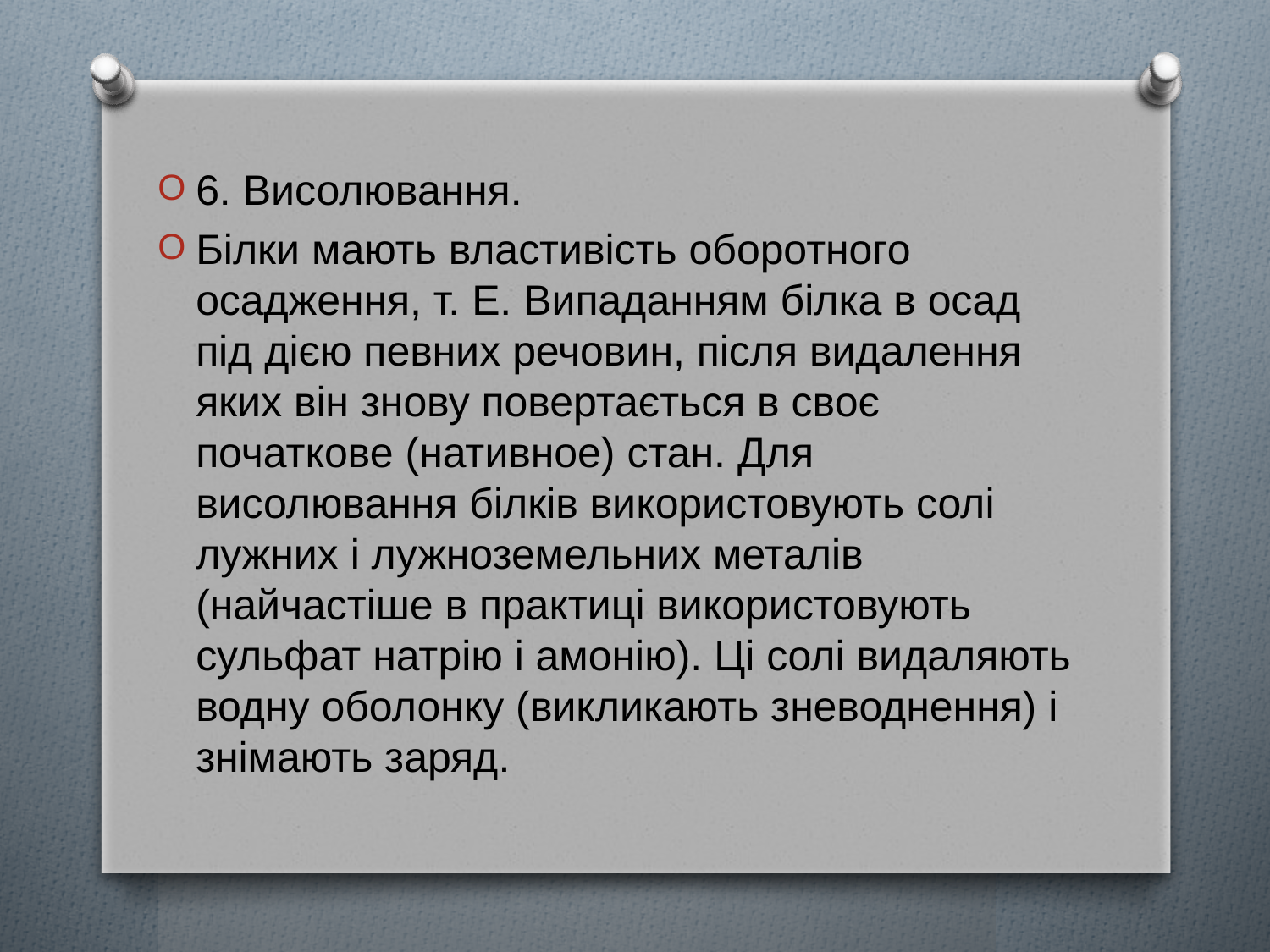

6. Висолювання.
Білки мають властивість оборотного осадження, т. Е. Випаданням білка в осад під дією певних речовин, після видалення яких він знову повертається в своє початкове (нативное) стан. Для висолювання білків використовують солі лужних і лужноземельних металів (найчастіше в практиці використовують сульфат натрію і амонію). Ці солі видаляють водну оболонку (викликають зневоднення) і знімають заряд.